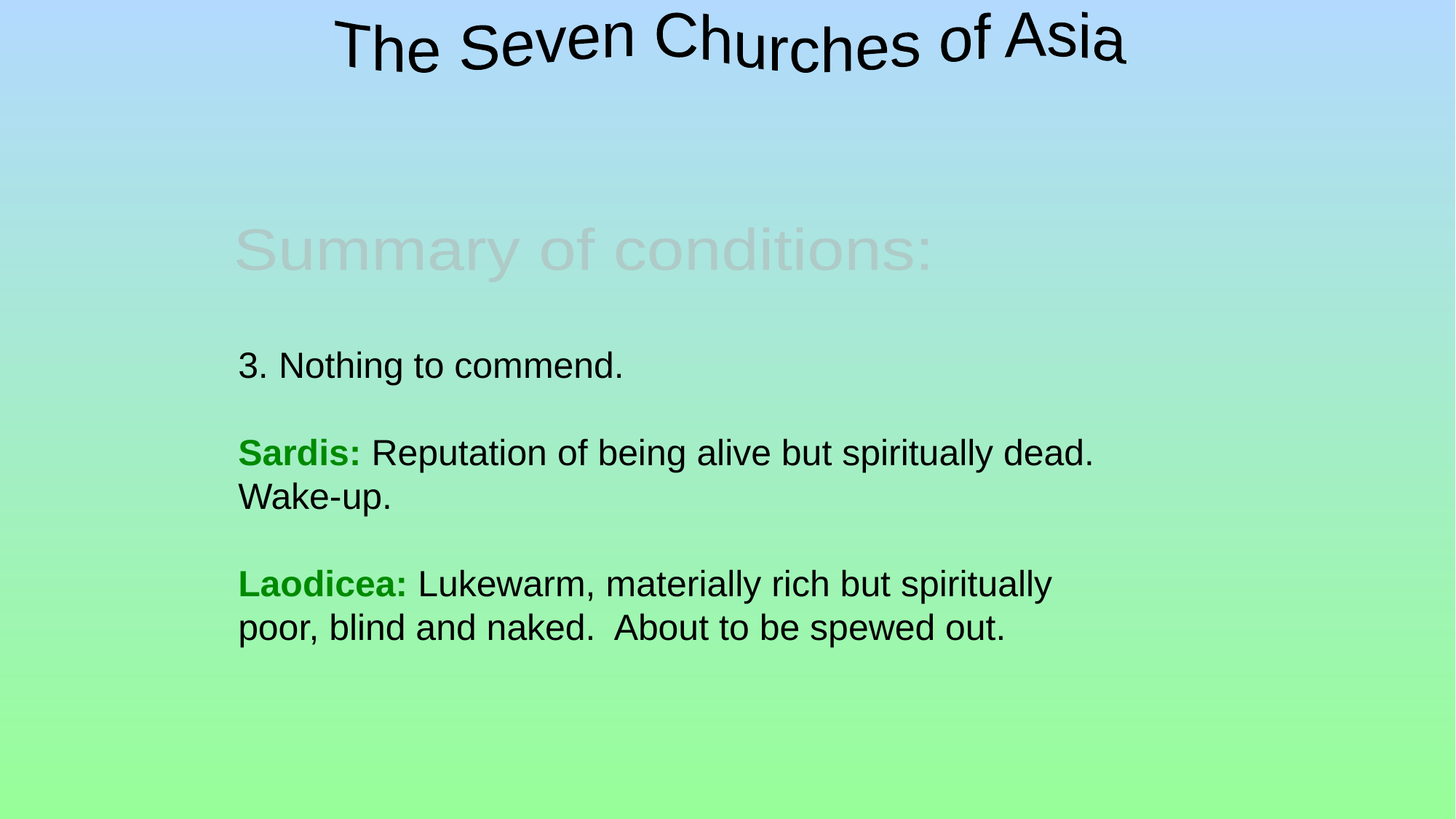

#
The Seven Churches of Asia
Summary of conditions:
3. Nothing to commend.

Sardis: Reputation of being alive but spiritually dead. Wake-up.

Laodicea: Lukewarm, materially rich but spiritually poor, blind and naked.  About to be spewed out.